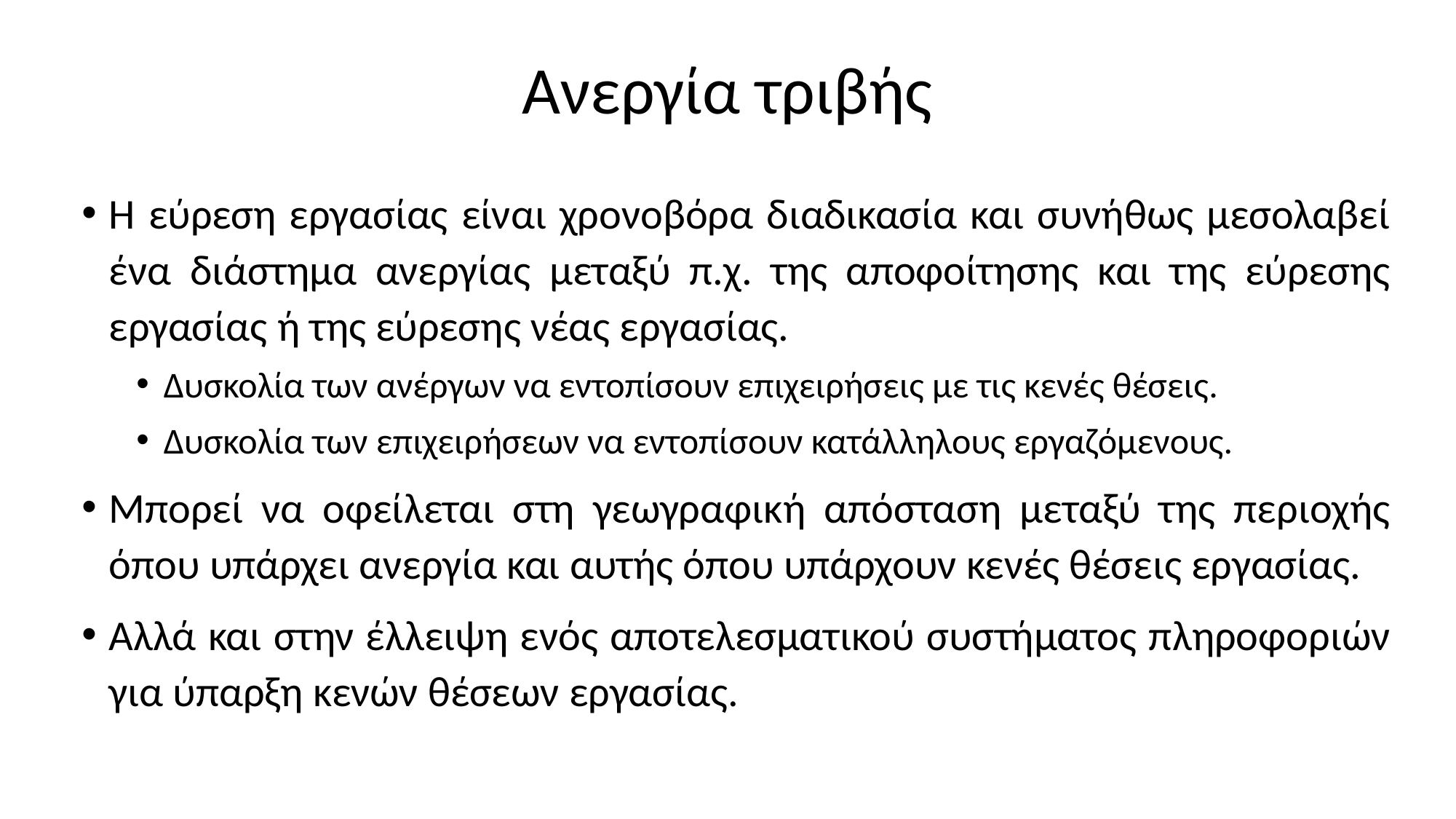

# Ανεργία τριβής
Η εύρεση εργασίας είναι χρονοβόρα διαδικασία και συνήθως μεσολαβεί ένα διάστημα ανεργίας μεταξύ π.χ. της αποφοίτησης και της εύρεσης εργασίας ή της εύρεσης νέας εργασίας.
Δυσκολία των ανέργων να εντοπίσουν επιχειρήσεις με τις κενές θέσεις.
Δυσκολία των επιχειρήσεων να εντοπίσουν κατάλληλους εργαζόμενους.
Μπορεί να οφείλεται στη γεωγραφική απόσταση μεταξύ της περιοχής όπου υπάρχει ανεργία και αυτής όπου υπάρχουν κενές θέσεις εργασίας.
Αλλά και στην έλλειψη ενός αποτελεσματικού συστήματος πληροφοριών για ύπαρξη κενών θέσεων εργασίας.